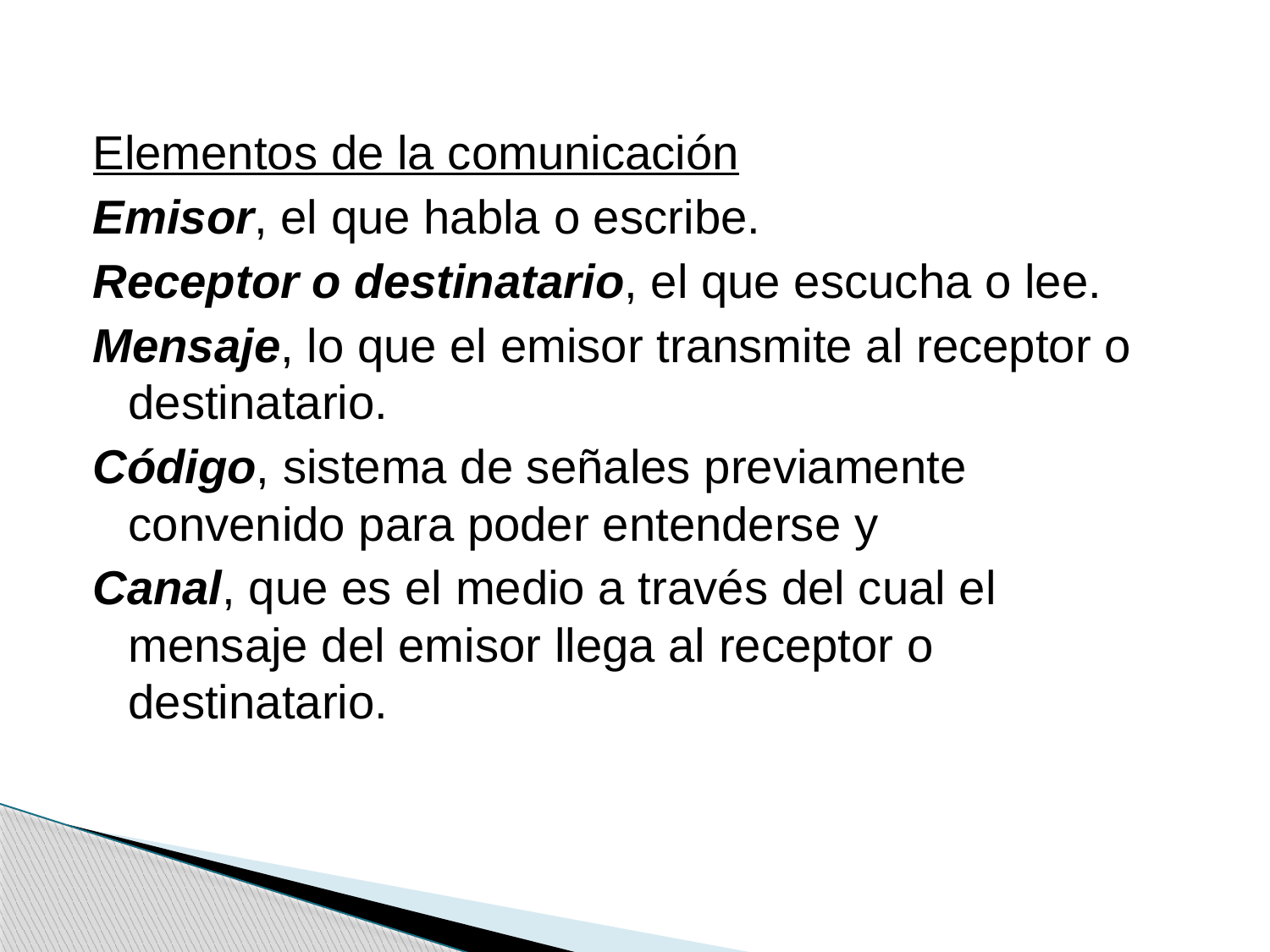

Elementos de la comunicación
Emisor, el que habla o escribe.
Receptor o destinatario, el que escucha o lee.
Mensaje, lo que el emisor transmite al receptor o destinatario.
Código, sistema de señales previamente convenido para poder entenderse y
Canal, que es el medio a través del cual el mensaje del emisor llega al receptor o destinatario.
#